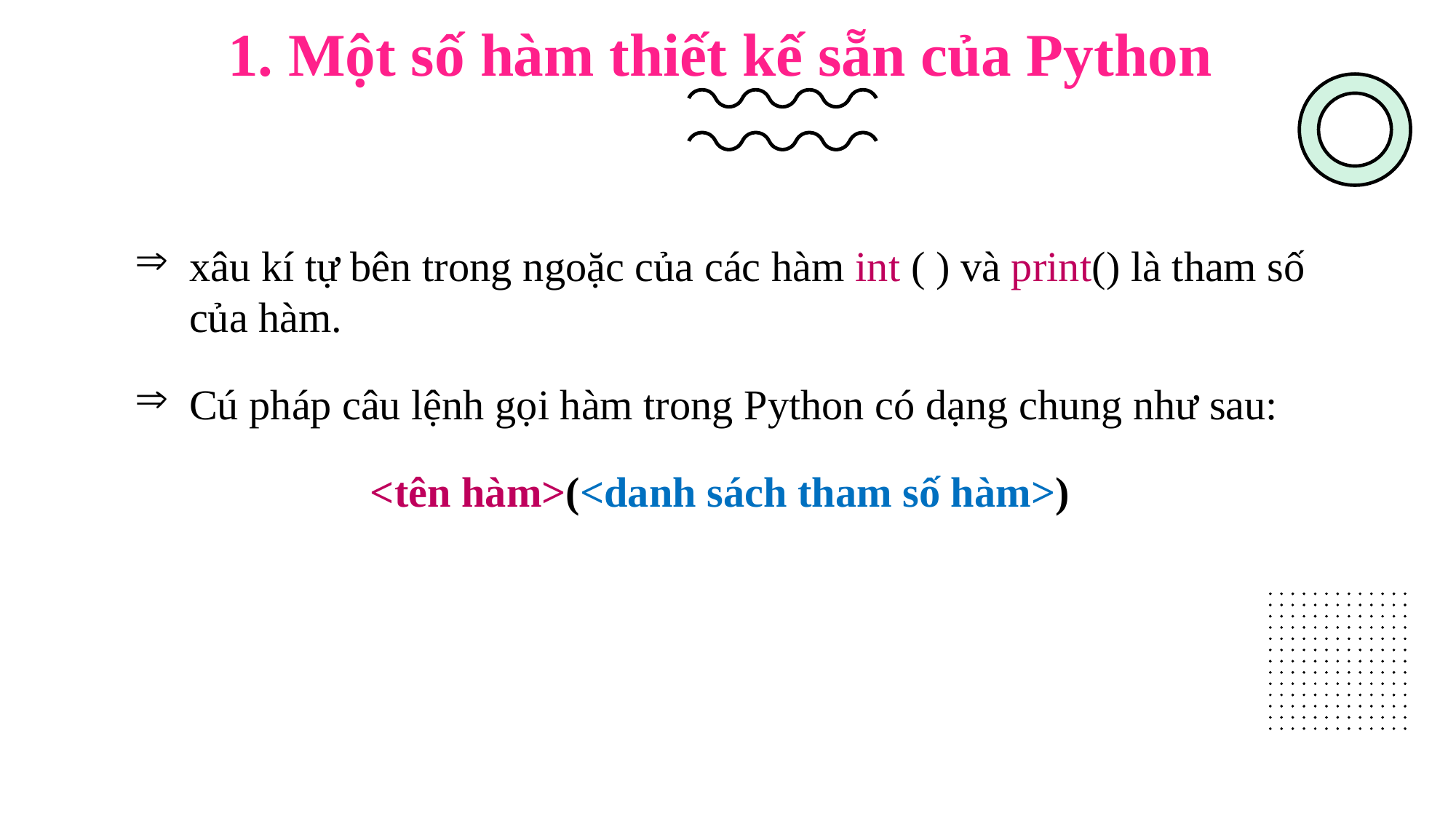

# 1. Một số hàm thiết kế sẵn của Python
xâu kí tự bên trong ngoặc của các hàm int ( ) và print() là tham số của hàm.
Cú pháp câu lệnh gọi hàm trong Python có dạng chung như sau:
<tên hàm>(<danh sách tham số hàm>)